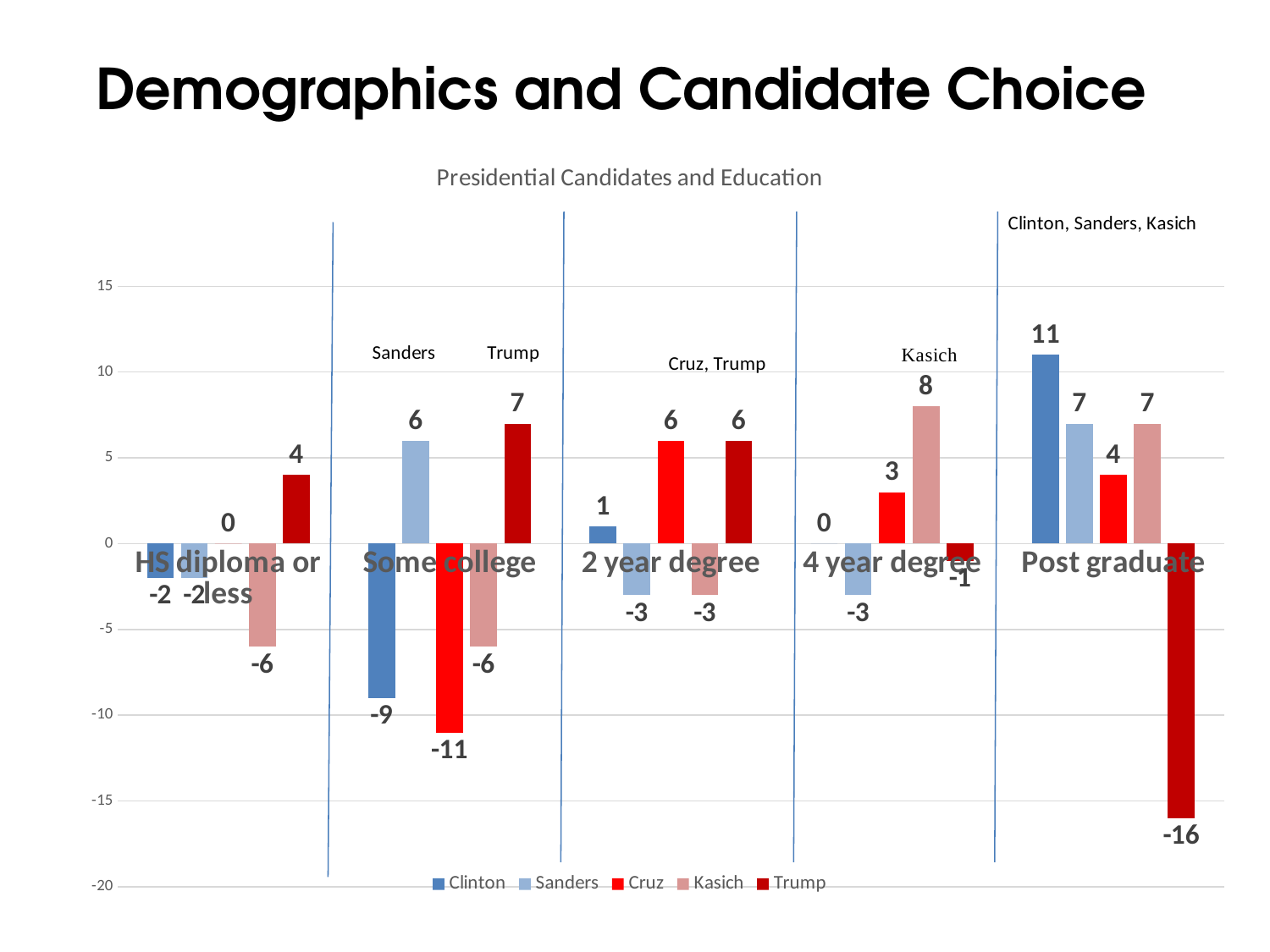

# Demographics and Candidate Choice

### Chart: Presidential Candidates and Education

| Category | Clinton | Sanders | Cruz | Kasich | Trump |
|---|---|---|---|---|---|
| HS diploma or less | -2.0 | -2.0 | 0.0 | -6.0 | 4.0 |
| Some college | -9.0 | 6.0 | -11.0 | -6.0 | 7.0 |
| 2 year degree | 1.0 | -3.0 | 6.0 | -3.0 | 6.0 |
| 4 year degree | 0.0 | -3.0 | 3.0 | 8.0 | -1.0 |
| Post graduate | 11.0 | 7.0 | 4.0 | 7.0 | -16.0 |